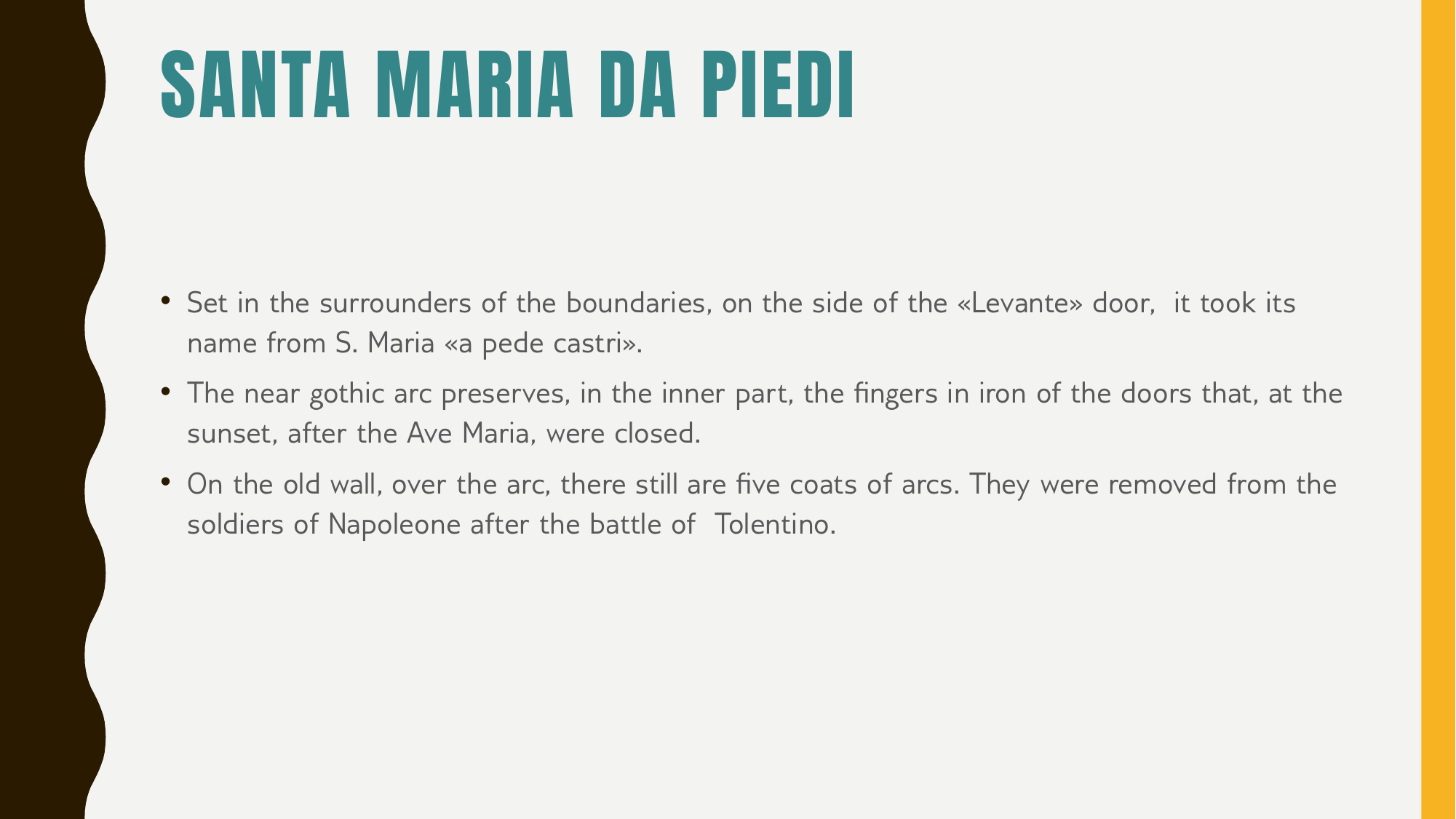

# SANTA MARIA DA PIEDI
Set in the surrounders of the boundaries, on the side of the «Levante» door,  it took its name from S. Maria «a pede castri».
The near gothic arc preserves, in the inner part, the fingers in iron of the doors that, at the sunset, after the Ave Maria, were closed.
On the old wall, over the arc, there still are five coats of arcs. They were removed from the soldiers of Napoleone after the battle of  Tolentino.